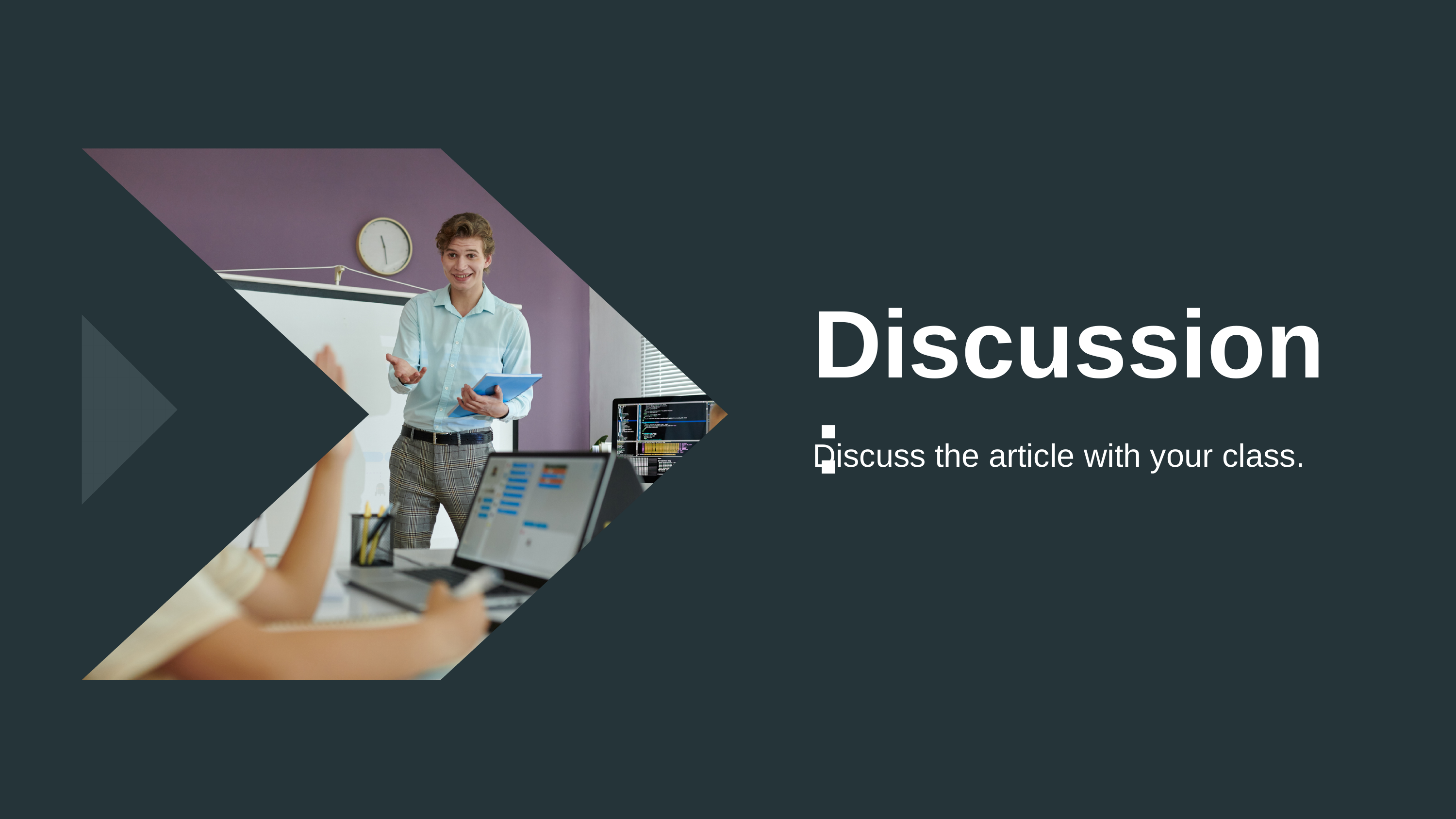

Discussion:
Discuss the article with your class.